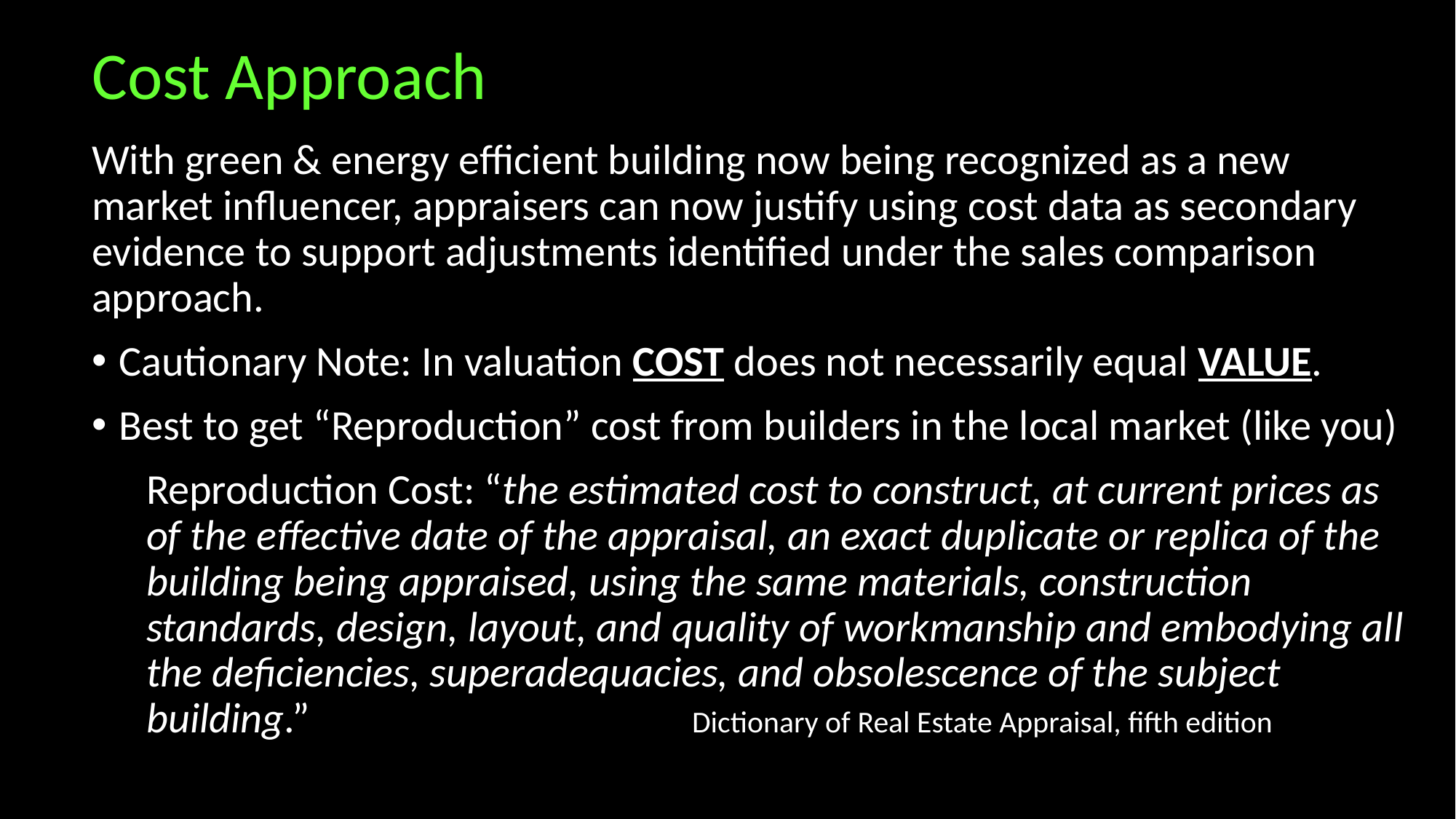

# Cost Approach
With green & energy efficient building now being recognized as a new market influencer, appraisers can now justify using cost data as secondary evidence to support adjustments identified under the sales comparison approach.
Cautionary Note: In valuation COST does not necessarily equal VALUE.
Best to get “Reproduction” cost from builders in the local market (like you)
Reproduction Cost: “the estimated cost to construct, at current prices as of the effective date of the appraisal, an exact duplicate or replica of the building being appraised, using the same materials, construction standards, design, layout, and quality of workmanship and embodying all the deficiencies, superadequacies, and obsolescence of the subject building.” 				Dictionary of Real Estate Appraisal, fifth edition